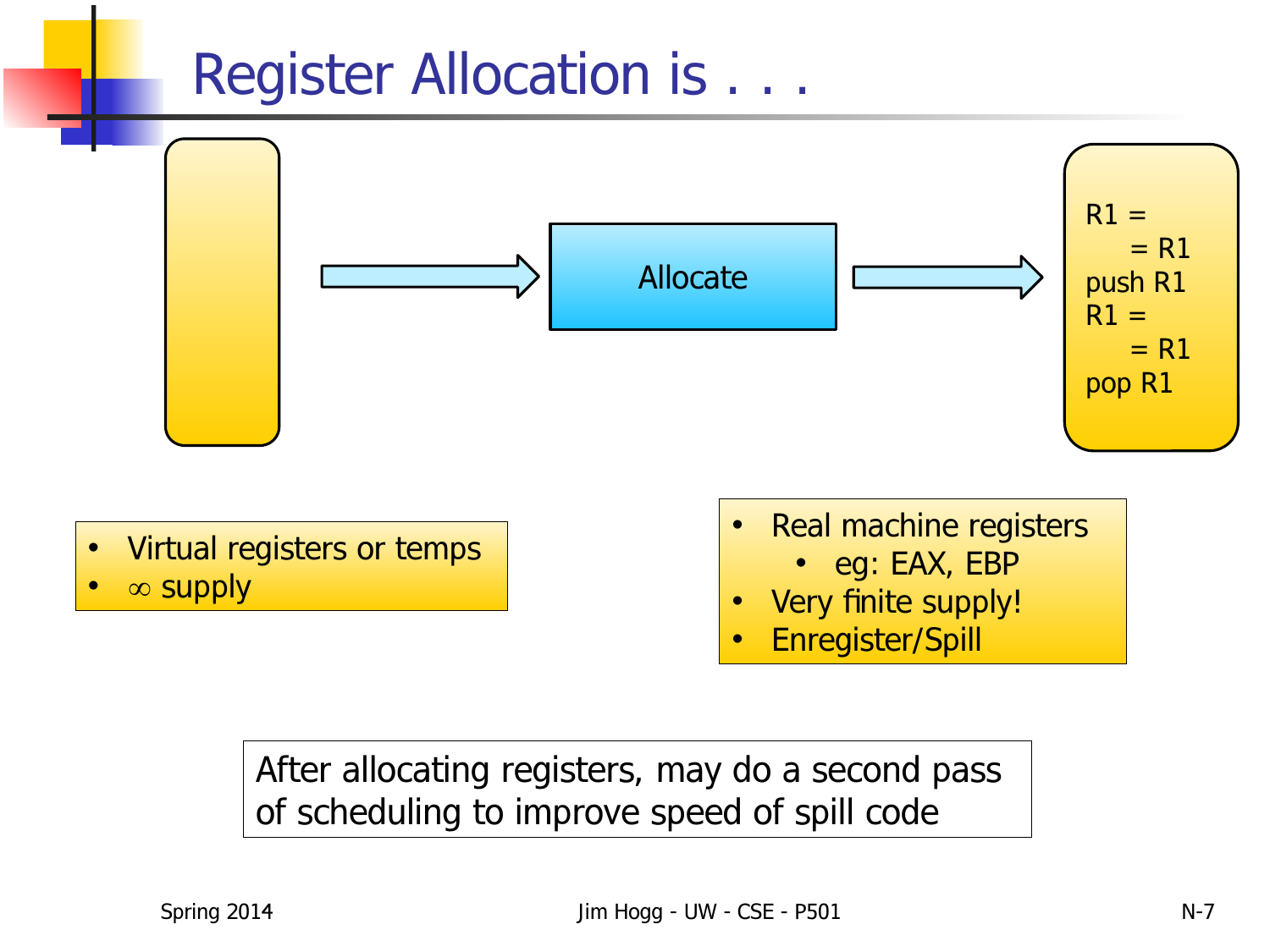

# Register Allocation is . . .

R1 =
     = R1
push R1
R1 =
     = R1
pop R1
Allocate

Real machine registers
eg: EAX, EBP
Very finite supply!
Enregister/Spill
Virtual registers or temps
∞ supply
After allocating registers, may do a second pass of scheduling to improve speed of spill code
Spring 2014
Jim Hogg - UW - CSE - P501
N-7